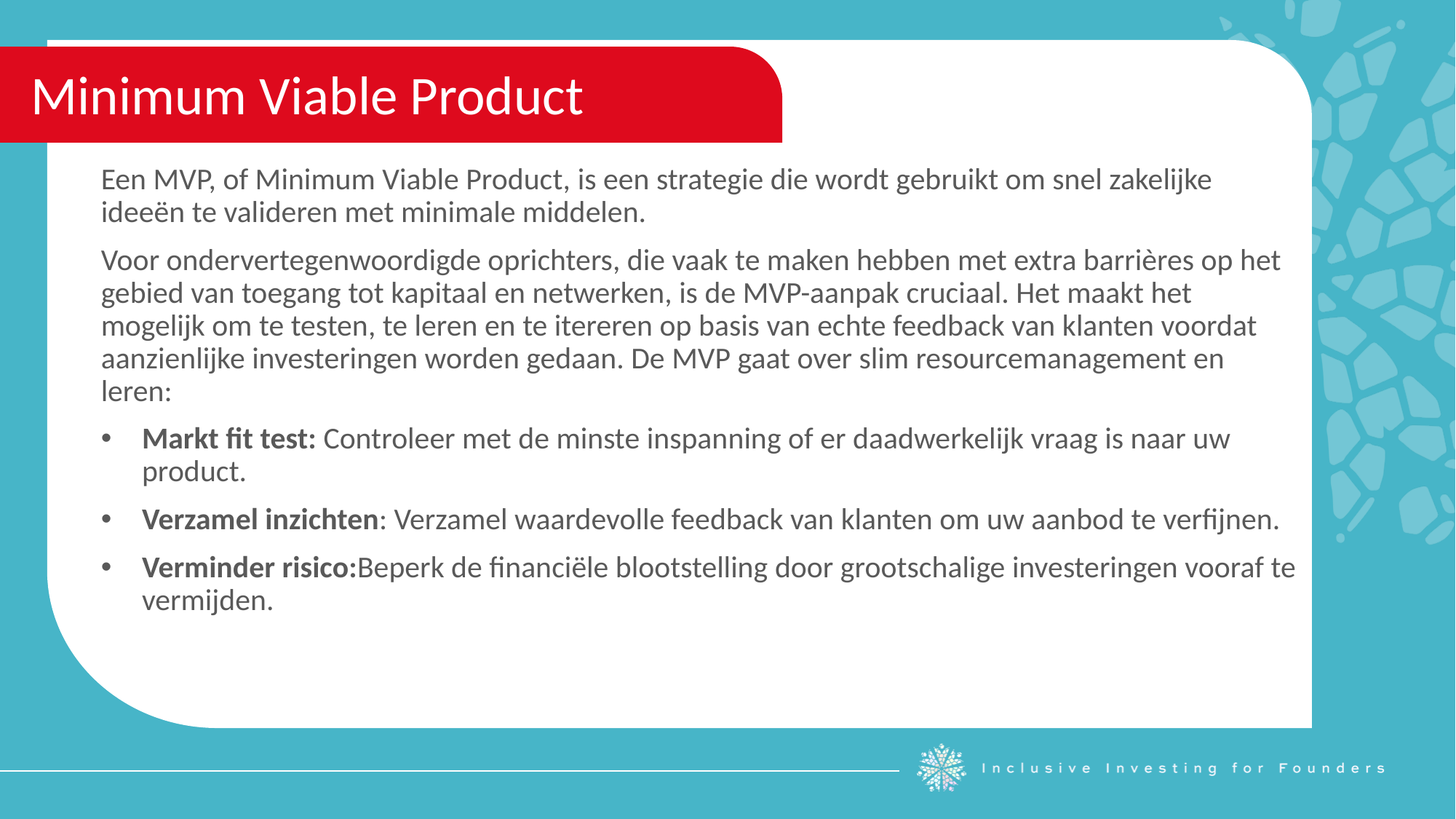

Minimum Viable Product
Een MVP, of Minimum Viable Product, is een strategie die wordt gebruikt om snel zakelijke ideeën te valideren met minimale middelen.
Voor ondervertegenwoordigde oprichters, die vaak te maken hebben met extra barrières op het gebied van toegang tot kapitaal en netwerken, is de MVP-aanpak cruciaal. Het maakt het mogelijk om te testen, te leren en te itereren op basis van echte feedback van klanten voordat aanzienlijke investeringen worden gedaan. De MVP gaat over slim resourcemanagement en leren:
Markt fit test: Controleer met de minste inspanning of er daadwerkelijk vraag is naar uw product.
Verzamel inzichten: Verzamel waardevolle feedback van klanten om uw aanbod te verfijnen.
Verminder risico:Beperk de financiële blootstelling door grootschalige investeringen vooraf te vermijden.